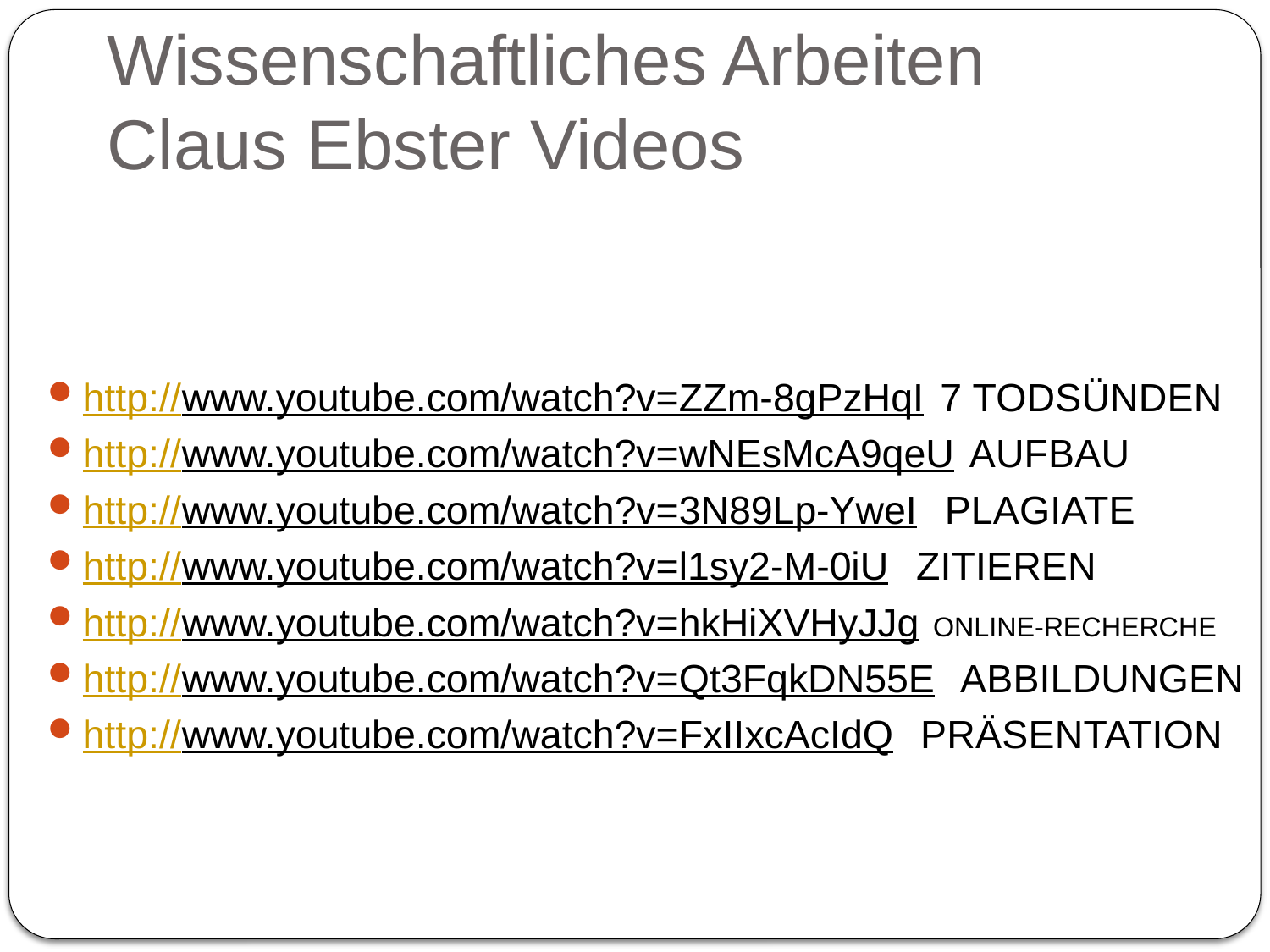

# Wissenschaftliches Arbeiten Claus Ebster Videos
http://www.youtube.com/watch?v=ZZm-8gPzHqI 7 TODSÜNDEN
http://www.youtube.com/watch?v=wNEsMcA9qeU AUFBAU
http://www.youtube.com/watch?v=3N89Lp-YweI  PLAGIATE
http://www.youtube.com/watch?v=l1sy2-M-0iU  ZITIEREN
http://www.youtube.com/watch?v=hkHiXVHyJJg ONLINE-RECHERCHE
http://www.youtube.com/watch?v=Qt3FqkDN55E  ABBILDUNGEN
http://www.youtube.com/watch?v=FxIIxcAcIdQ  PRÄSENTATION